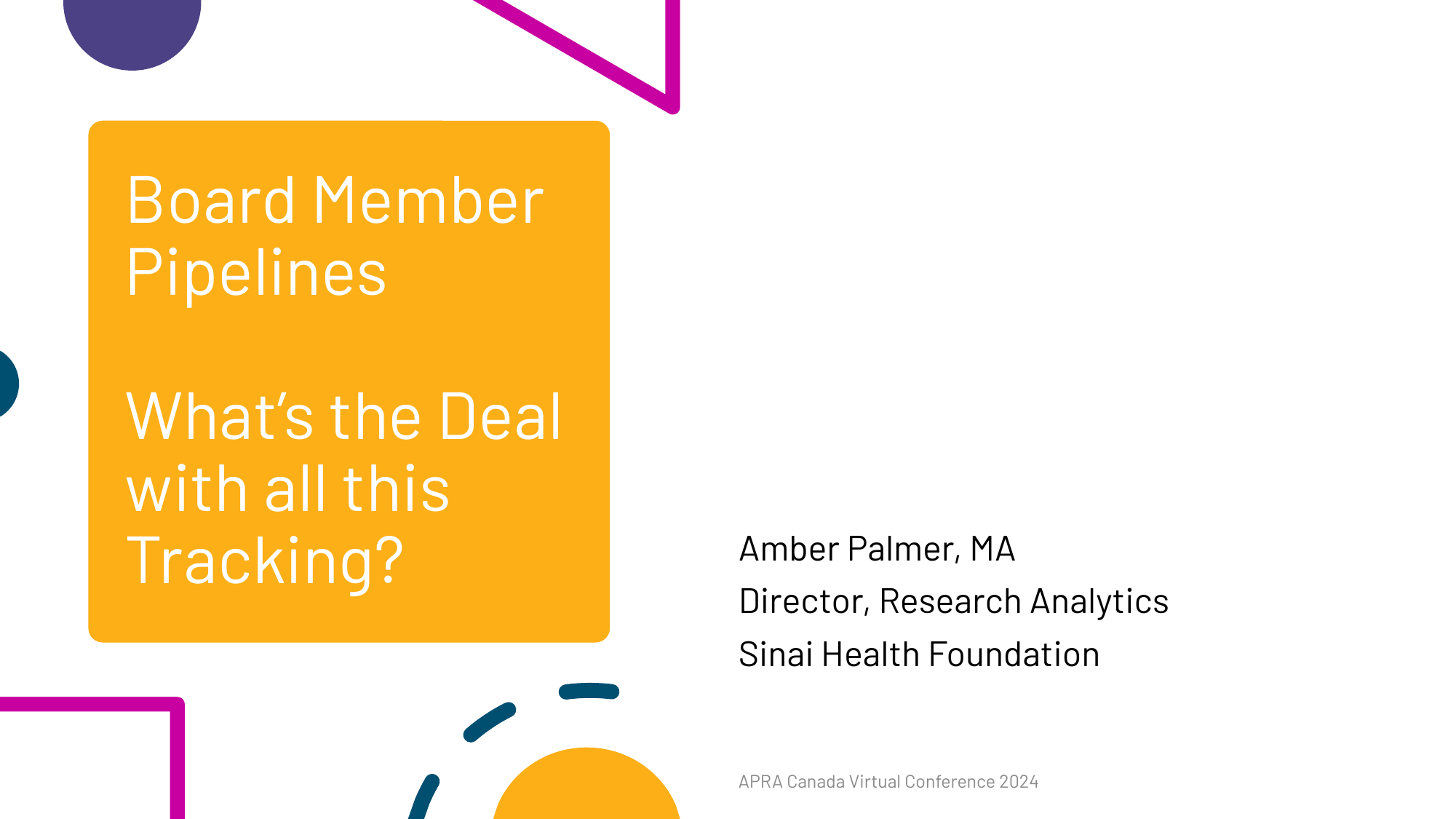

Amber Palmer, MA
Director, Research Analytics
Sinai Health Foundation

# Board Member Pipelines What’s the Deal with all this Tracking?

APRA Canada Virtual Conference 2024